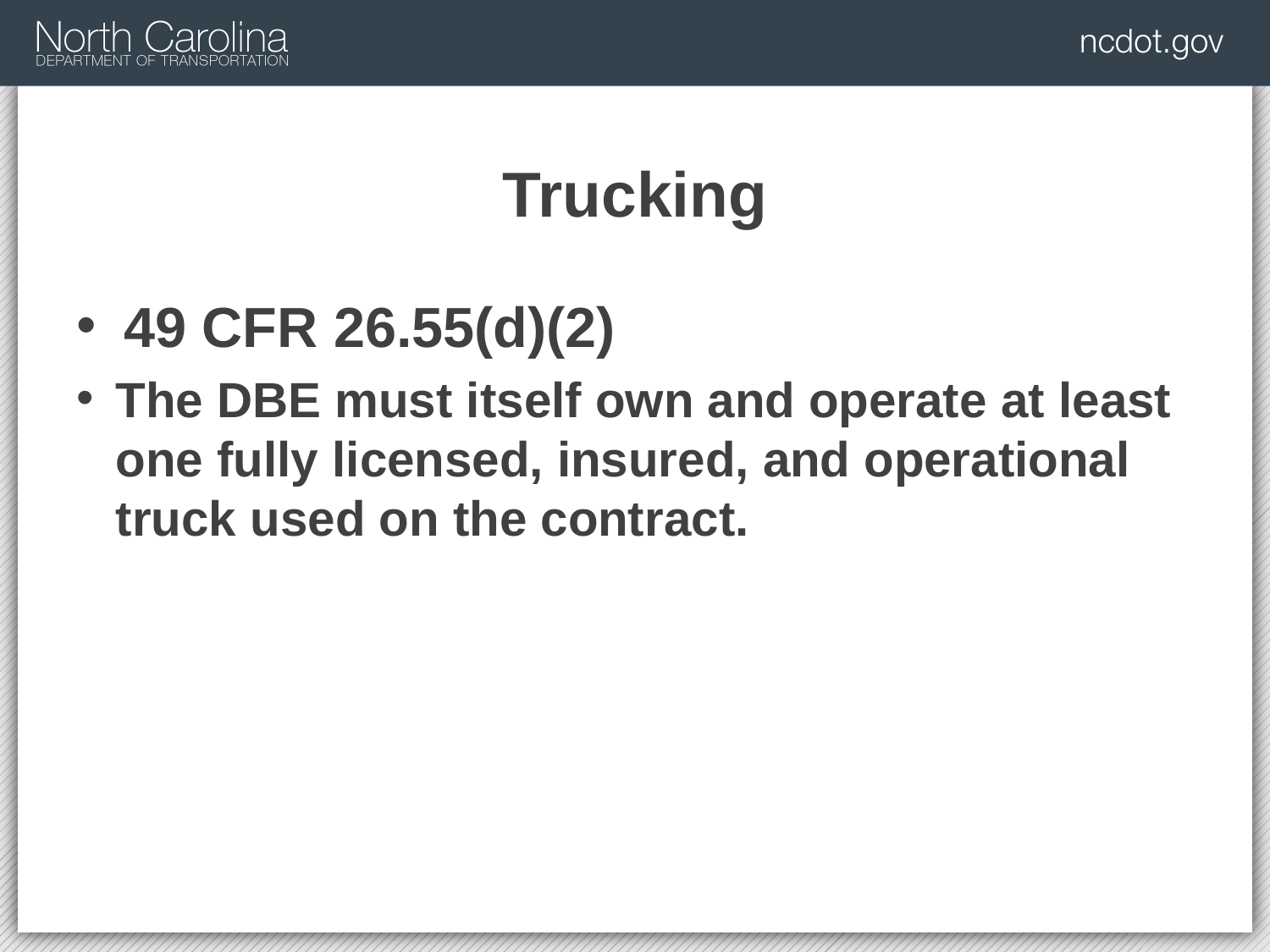

# Trucking
49 CFR 26.55(d)(2)
The DBE must itself own and operate at least one fully licensed, insured, and operational truck used on the contract.